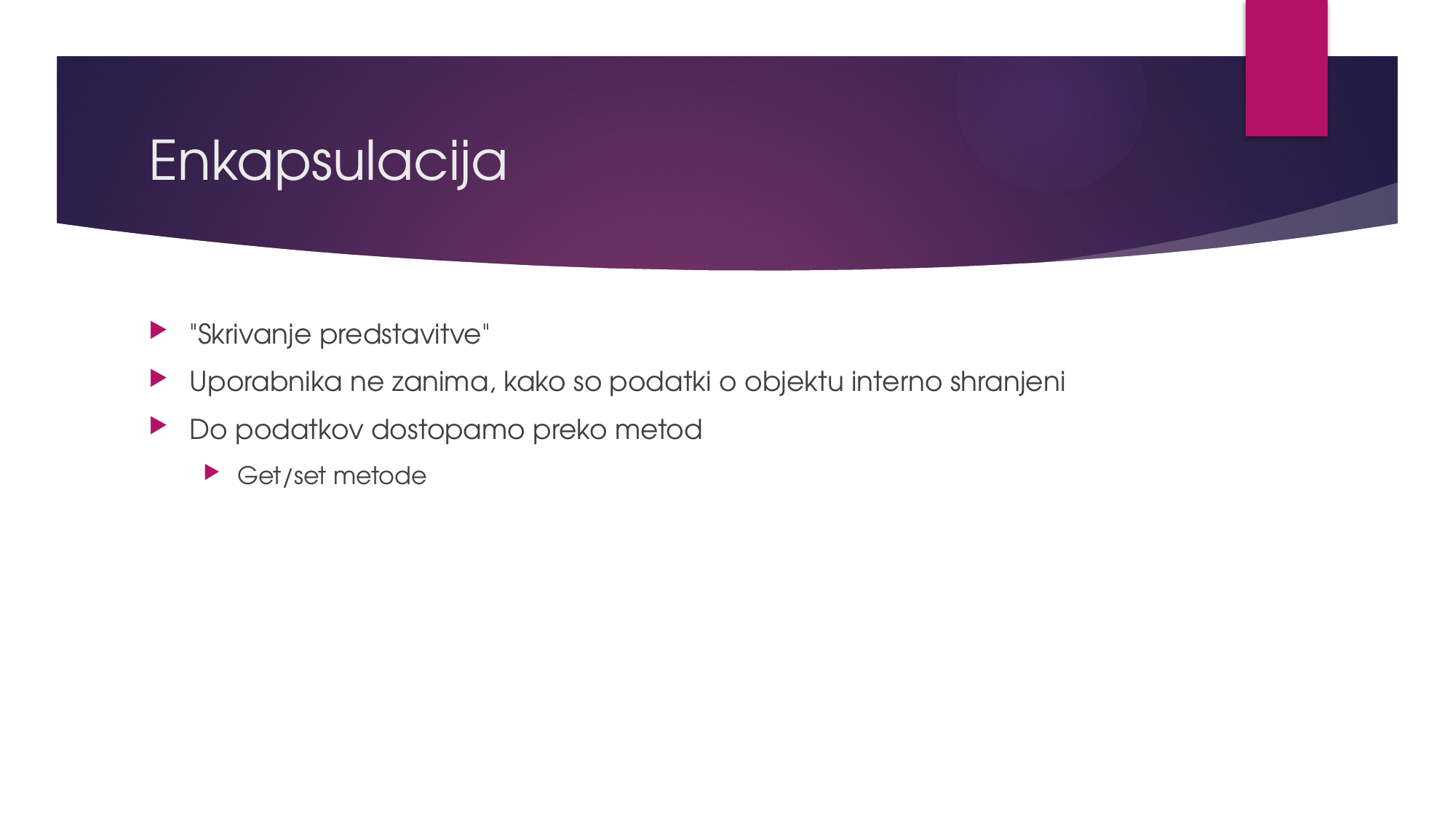

# Enkapsulacija
"Skrivanje predstavitve"
Uporabnika ne zanima, kako so podatki o objektu interno shranjeni
Do podatkov dostopamo preko metod
Get/set metode